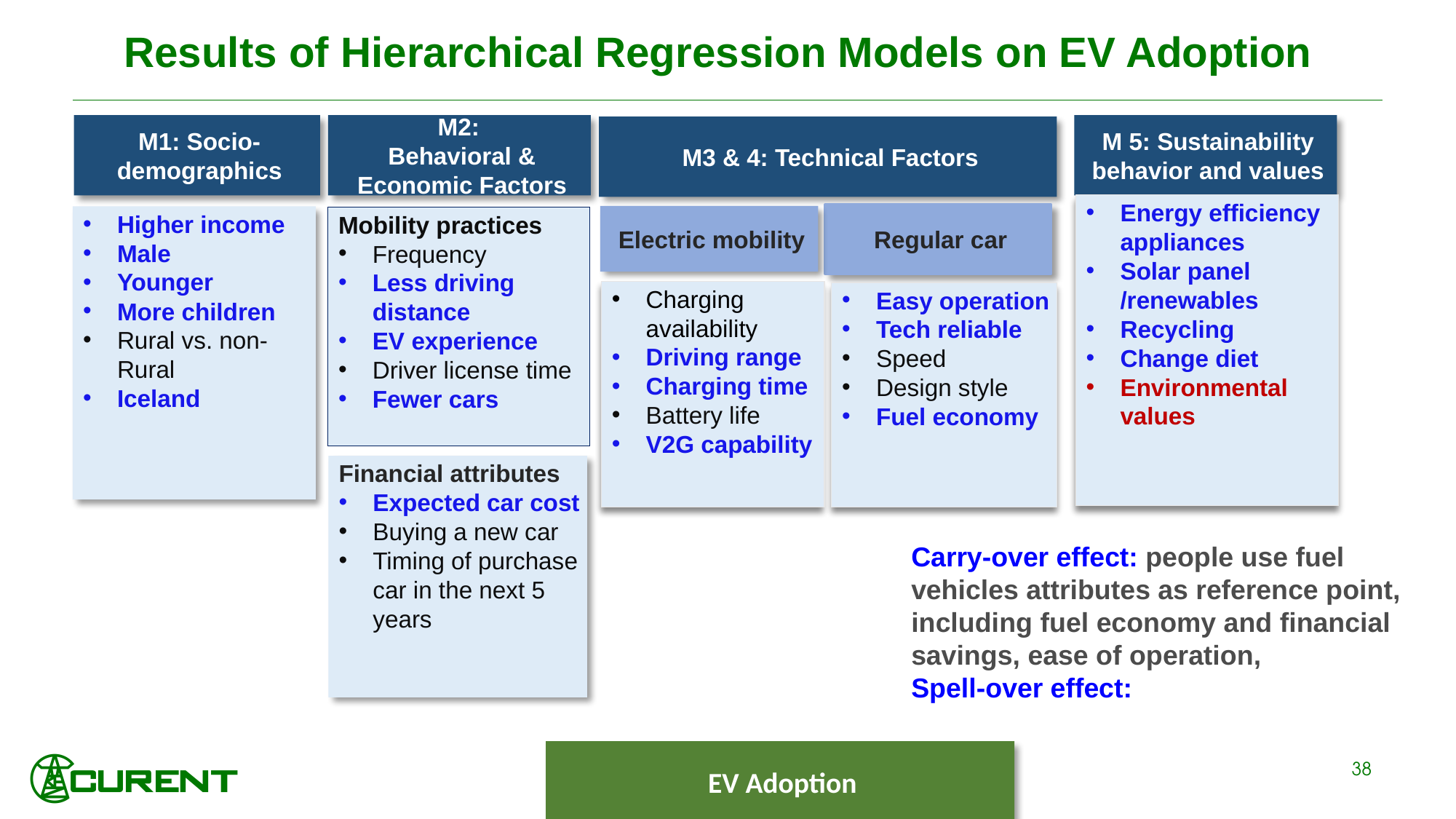

# Results of Hierarchical Regression Models on EV Adoption
M2:
Behavioral & Economic Factors
M1: Socio-demographics
M 5: Sustainability behavior and values
M3 & 4: Technical Factors
Regular car
Electric mobility
Higher income
Male
Younger
More children
Rural vs. non-Rural
Iceland

Mobility practices
Frequency
Less driving distance
EV experience
Driver license time
Fewer cars

Charging availability
Driving range
Charging time
Battery life
V2G capability

Easy operation
Tech reliable
Speed
Design style
Fuel economy
Financial attributes
Expected car cost
Buying a new car
Timing of purchase car in the next 5 years
EV Adoption
Energy efficiency appliances
Solar panel /renewables
Recycling
Change diet
Environmental values
Carry-over effect: people use fuel vehicles attributes as reference point, including fuel economy and financial savings, ease of operation,
Spell-over effect:
38